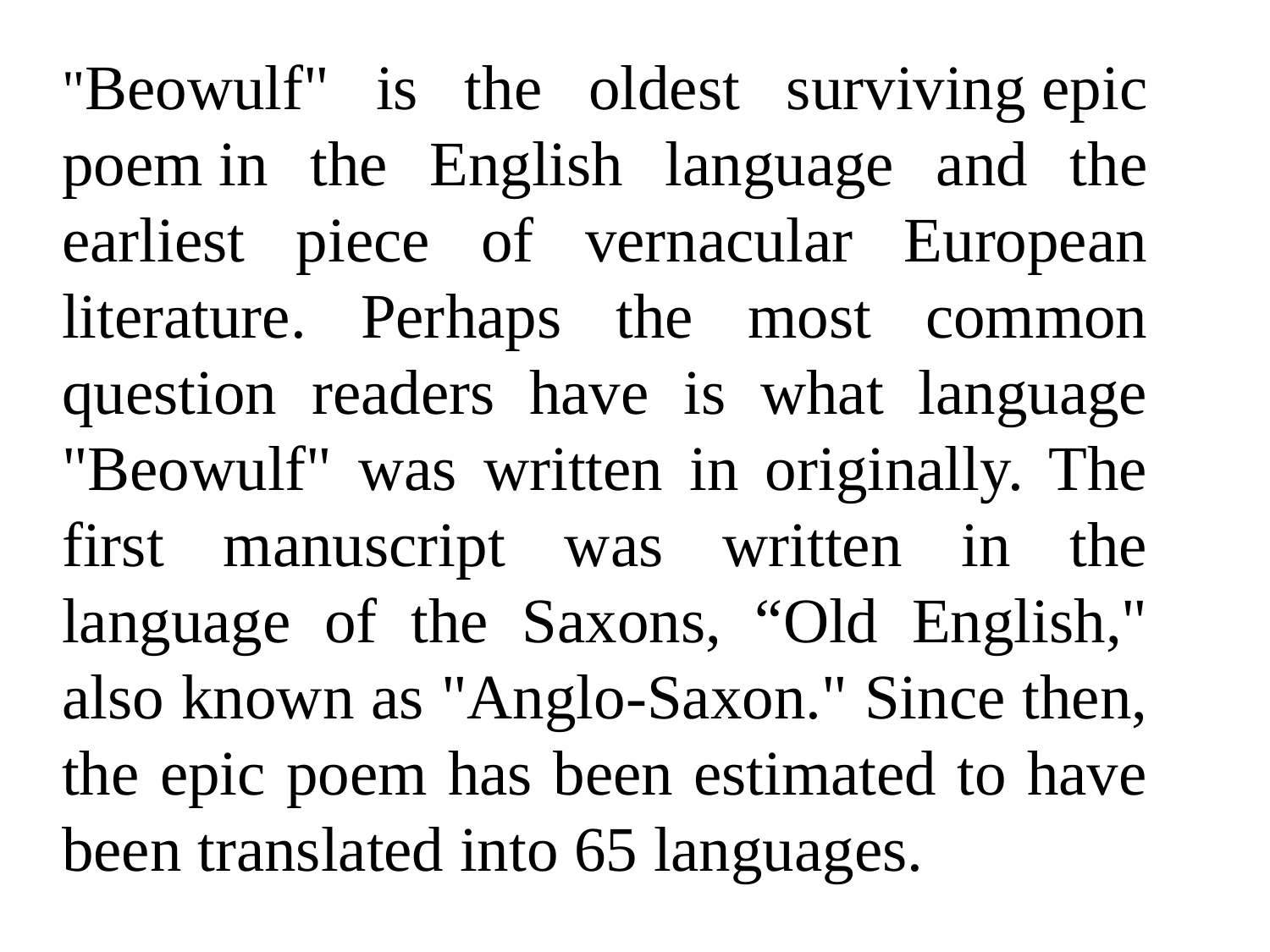

"Beowulf" is the oldest surviving epic poem in the English language and the earliest piece of vernacular European literature. Perhaps the most common question readers have is what language "Beowulf" was written in originally. The first manuscript was written in the language of the Saxons, “Old English," also known as "Anglo-Saxon." Since then, the epic poem has been estimated to have been translated into 65 languages.